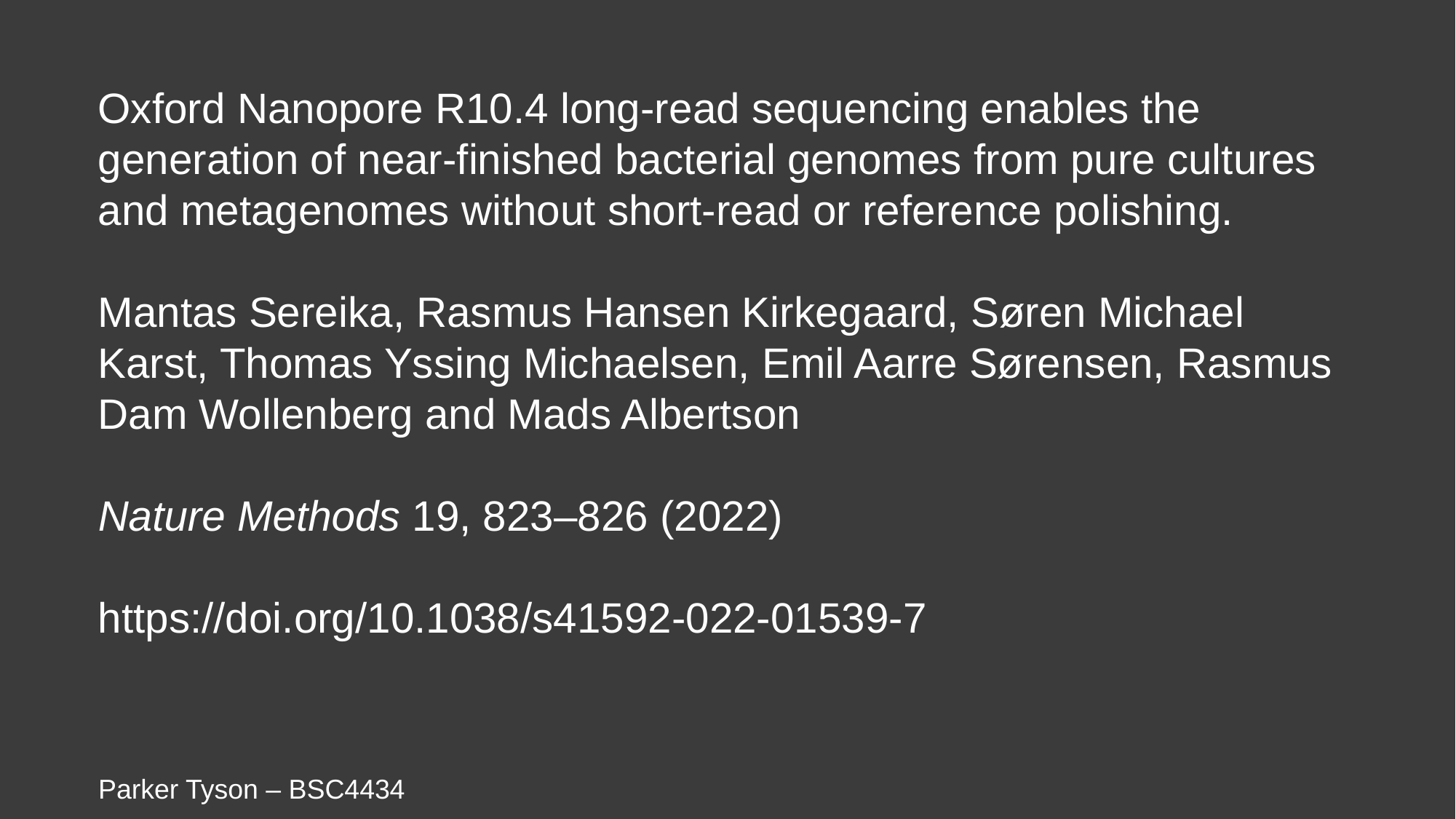

Oxford Nanopore R10.4 long-read sequencing enables the generation of near-finished bacterial genomes from pure cultures and metagenomes without short-read or reference polishing.

Mantas Sereika, Rasmus Hansen Kirkegaard, Søren Michael Karst, Thomas Yssing Michaelsen, Emil Aarre Sørensen, Rasmus Dam Wollenberg and Mads Albertson

Nature Methods 19, 823–826 (2022)

https://doi.org/10.1038/s41592-022-01539-7
Parker Tyson – BSC4434